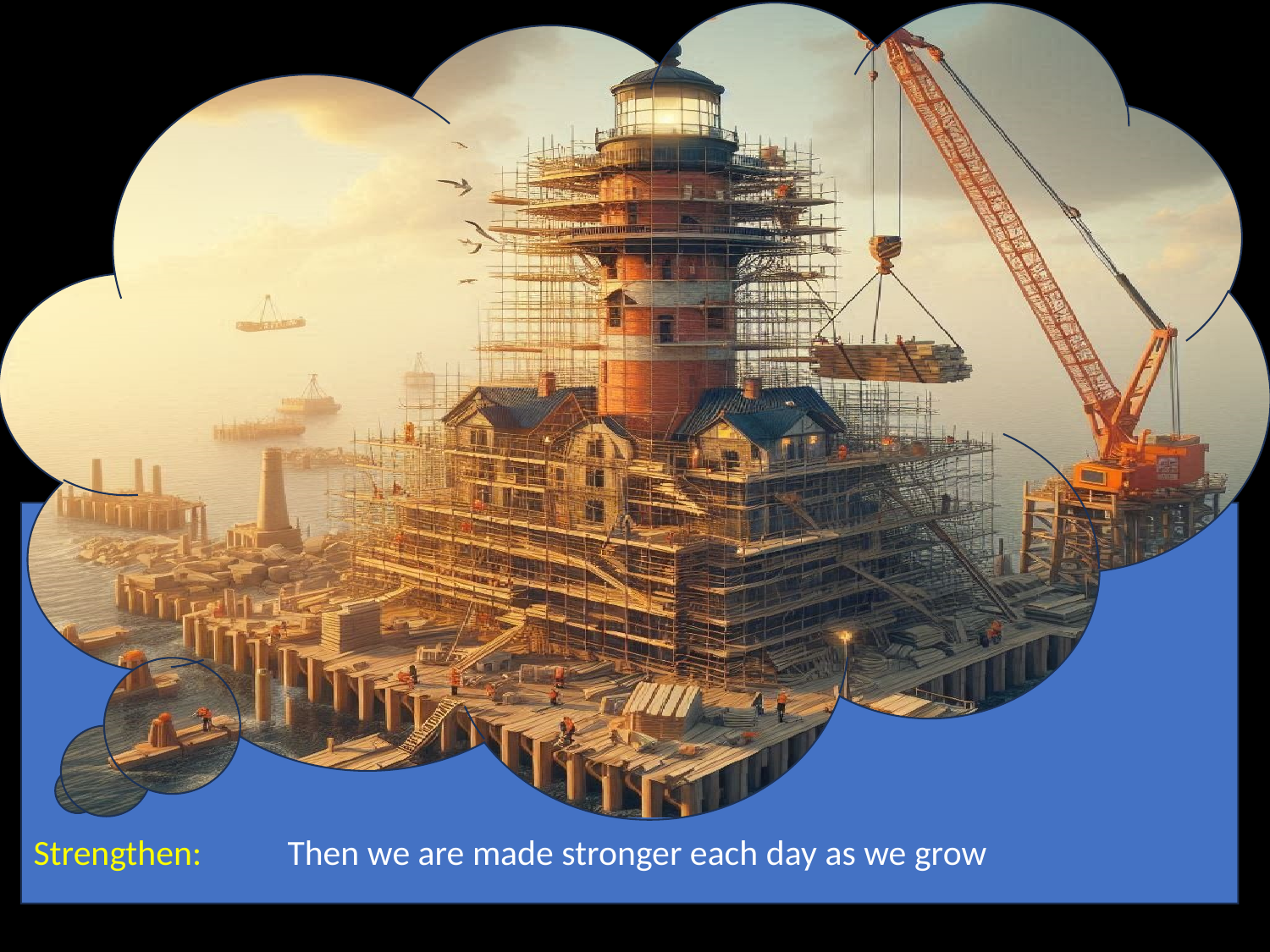

Strengthen: 	Then we are made stronger each day as we grow